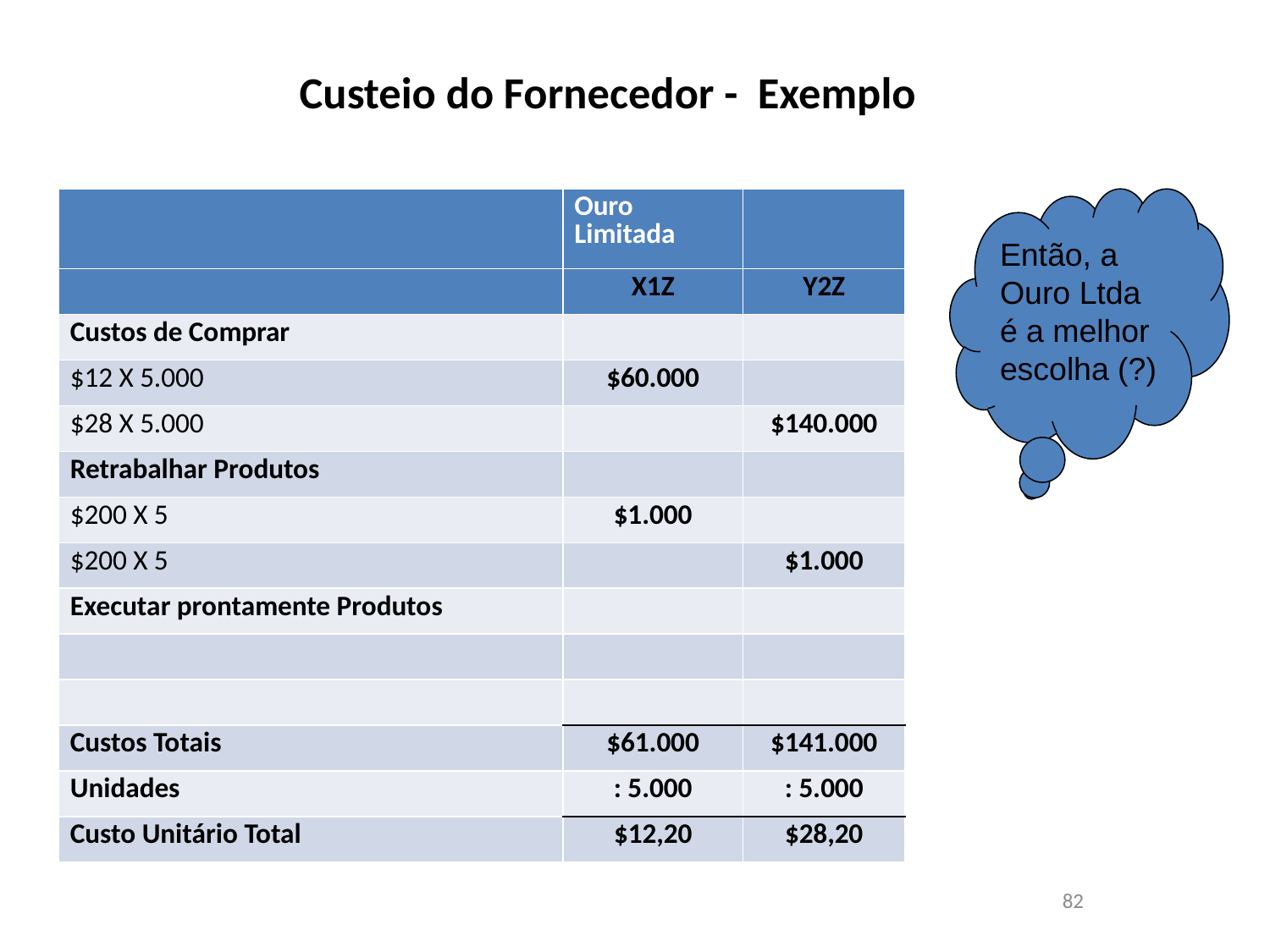

# Custeio do Fornecedor -  Exemplo
Então, a Ouro Ltda é a melhor escolha (?)
|  | Ouro Limitada |  |
| --- | --- | --- |
|  | X1Z | Y2Z |
| Custos de Comprar |  |  |
| $12 X 5.000 | $60.000 |  |
| $28 X 5.000 |  | $140.000 |
| Retrabalhar Produtos |  |  |
| $200 X 5 | $1.000 |  |
| $200 X 5 |  | $1.000 |
| Executar prontamente Produtos |  |  |
|  |  |  |
|  |  |  |
| Custos Totais | $61.000 | $141.000 |
| Unidades | : 5.000 | : 5.000 |
| Custo Unitário Total | $12,20 | $28,20 |
82